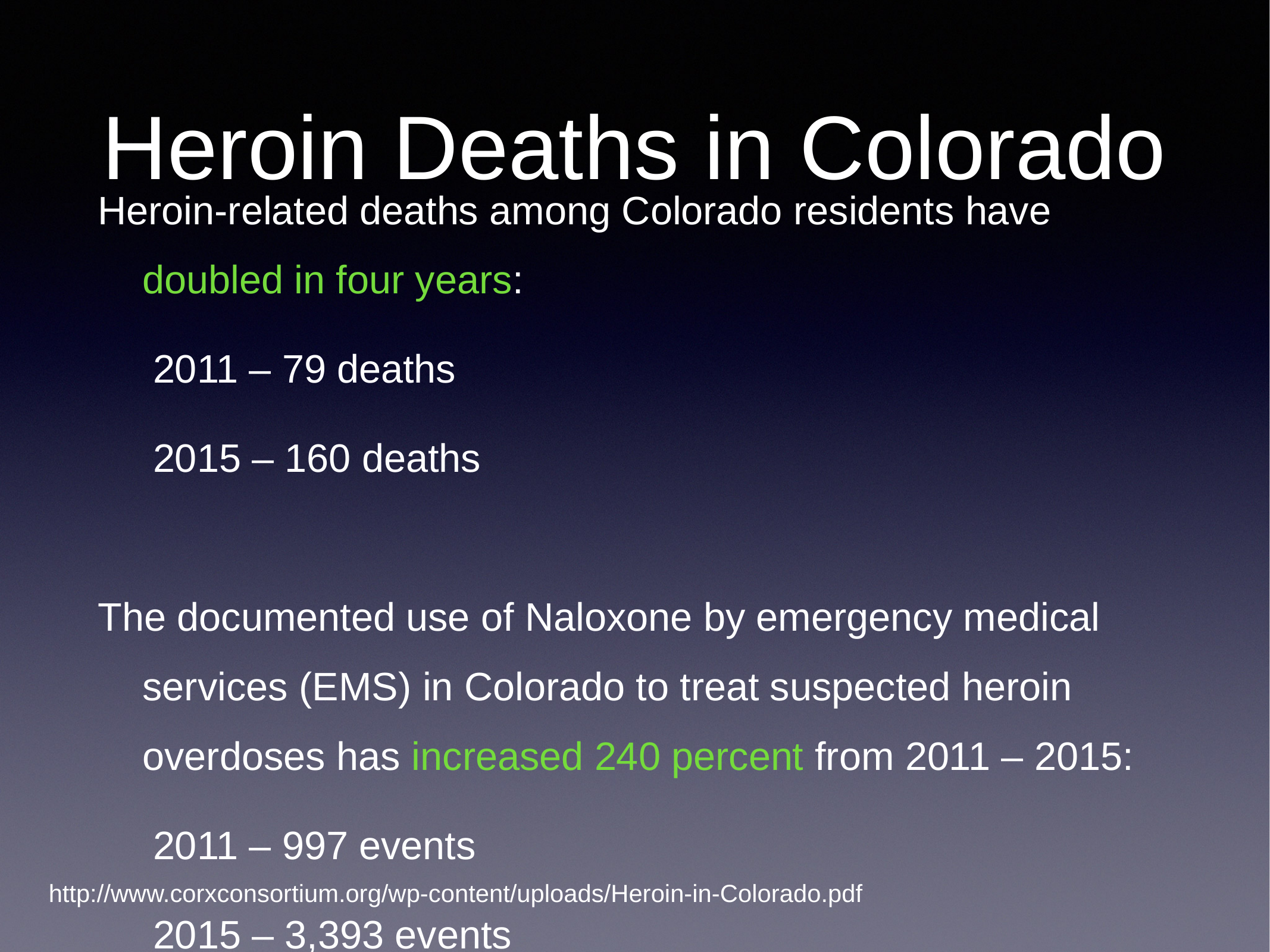

# Heroin Deaths in Colorado
Heroin-related deaths among Colorado residents have doubled in four years:
     2011 – 79 deaths
     2015 – 160 deaths
The documented use of Naloxone by emergency medical services (EMS) in Colorado to treat suspected heroin overdoses has increased 240 percent from 2011 – 2015:
     2011 – 997 events
     2015 – 3,393 events
http://www.corxconsortium.org/wp-content/uploads/Heroin-in-Colorado.pdf